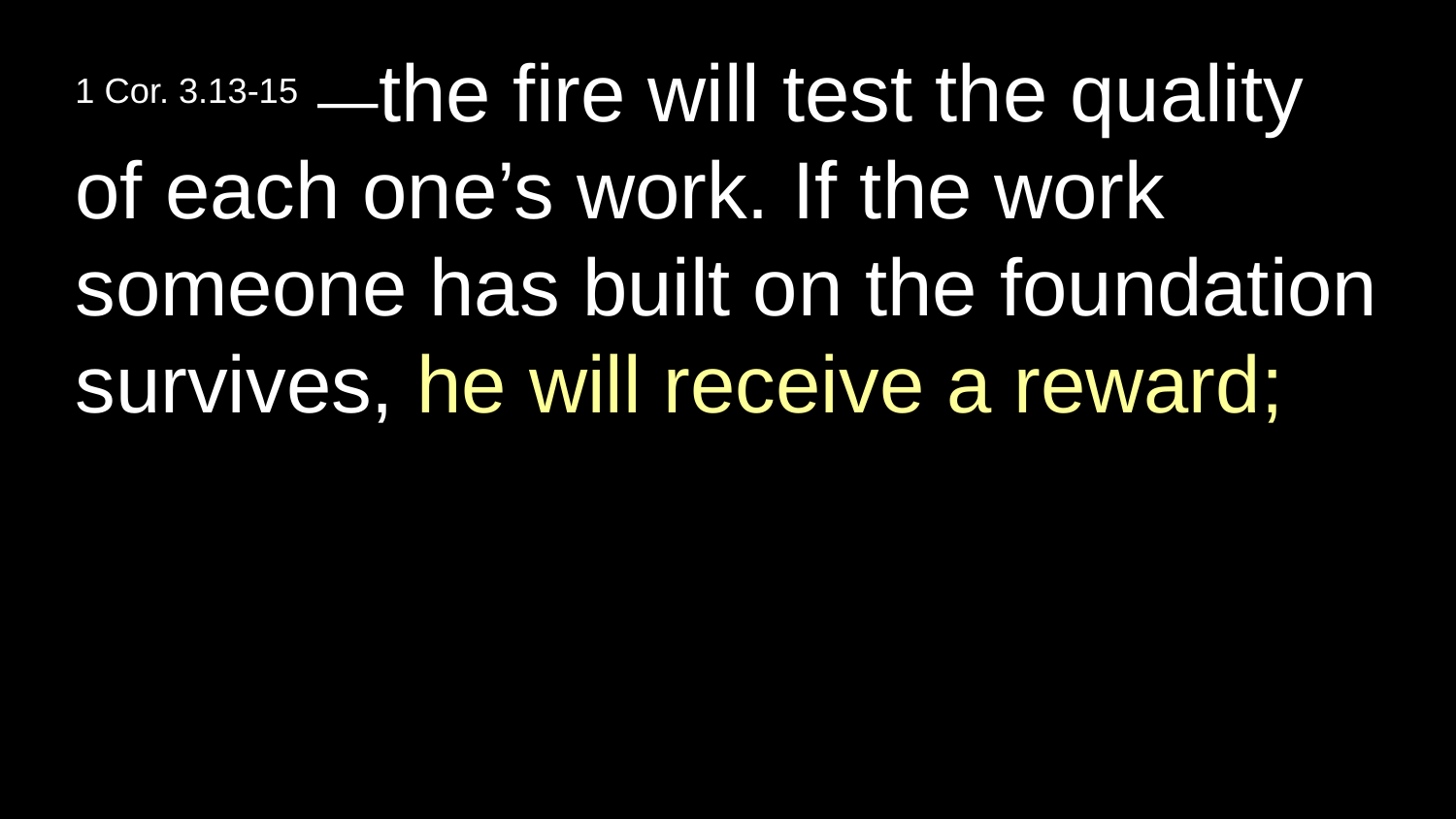

1 Cor. 3.13-15  —the fire will test the quality of each one’s work. If the work someone has built on the foundation survives, he will receive a reward;